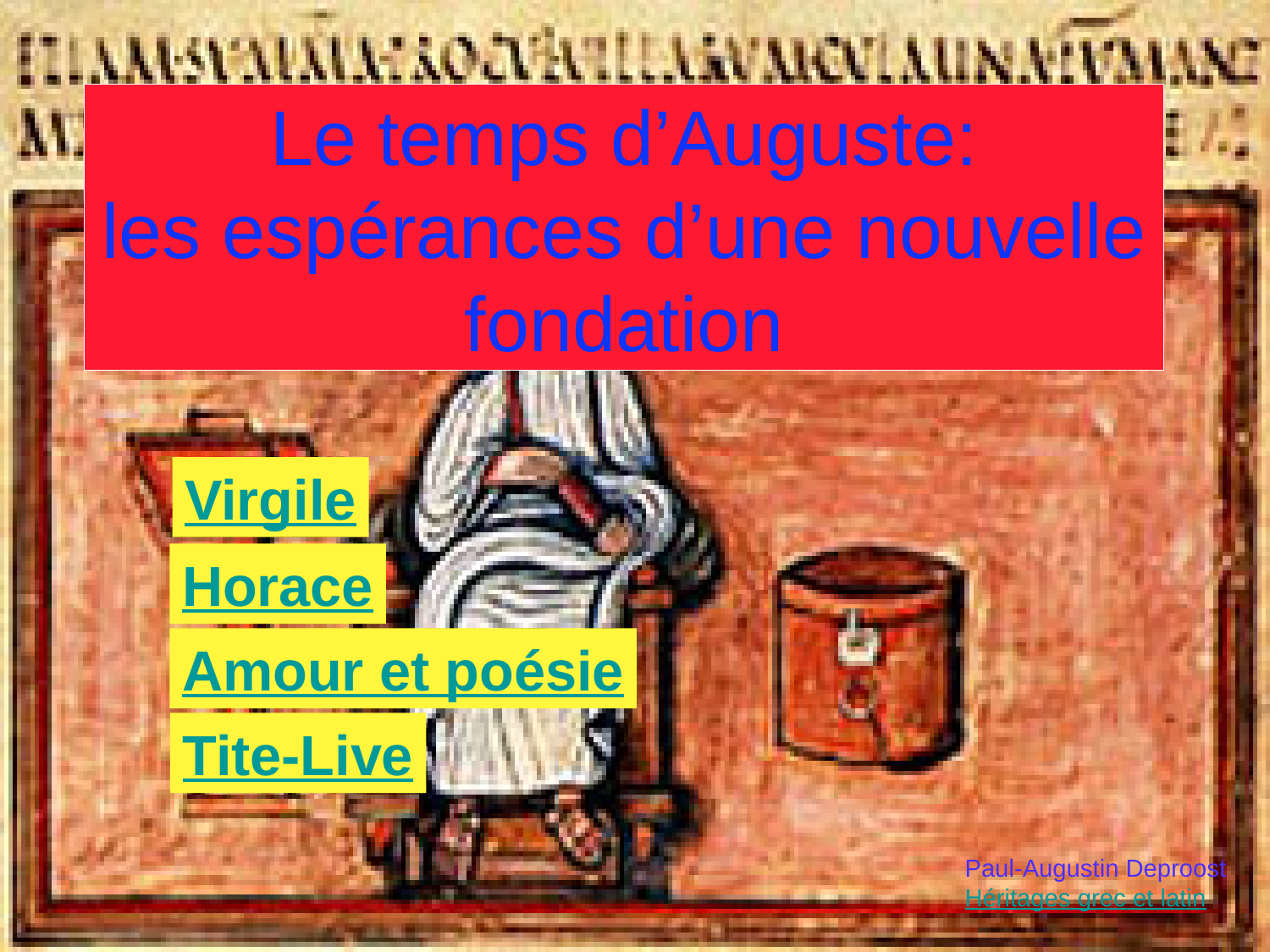

# Le temps d’Auguste: les espérances d’une nouvelle fondation
Virgile
Horace
Amour et poésie
Tite-Live
Paul-Augustin Deproost
Héritages grec et latin